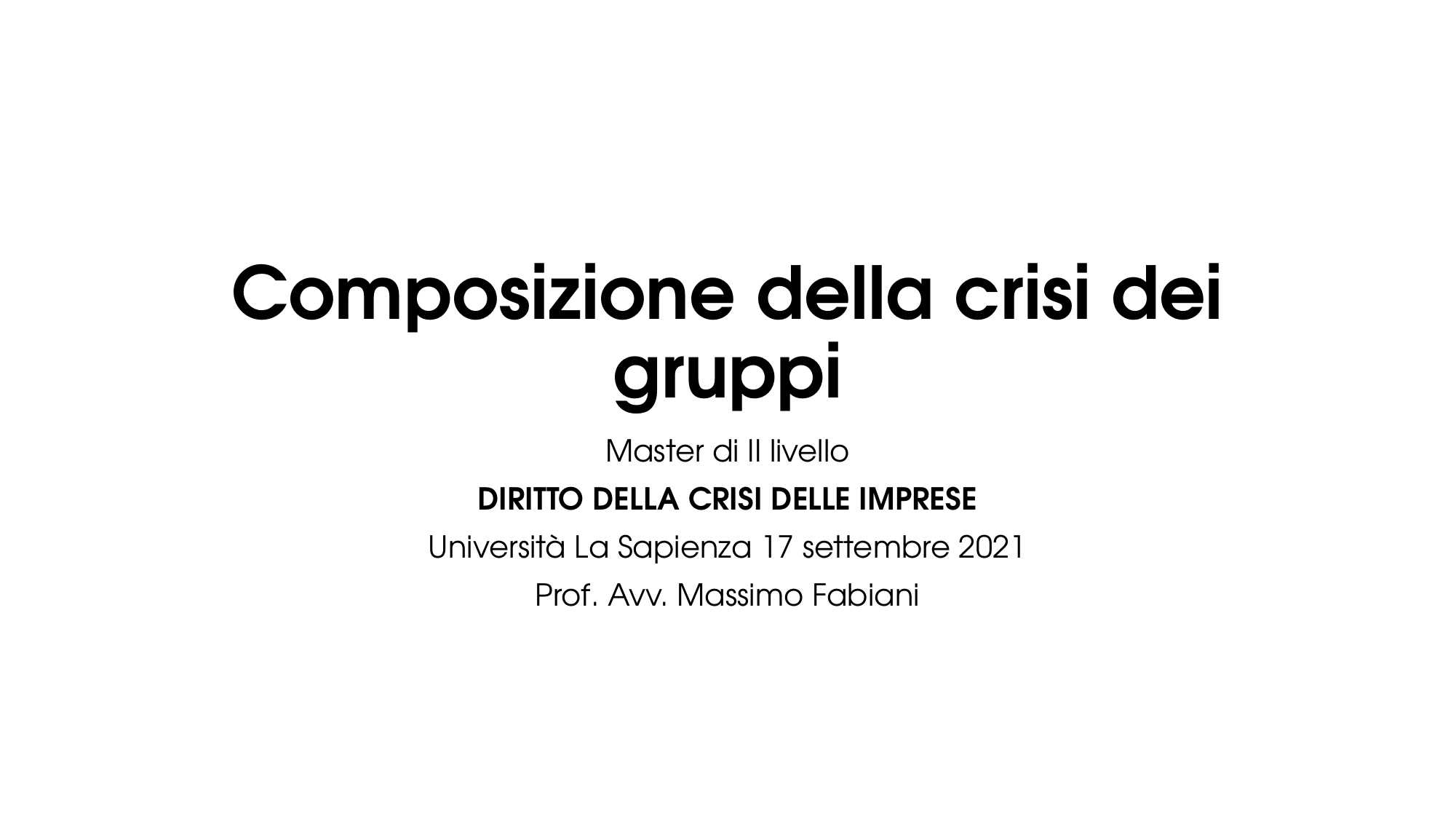

# Composizione della crisi dei gruppi
Master di II livello
DIRITTO DELLA CRISI DELLE IMPRESE
Università La Sapienza 17 settembre 2021
Prof. Avv. Massimo Fabiani